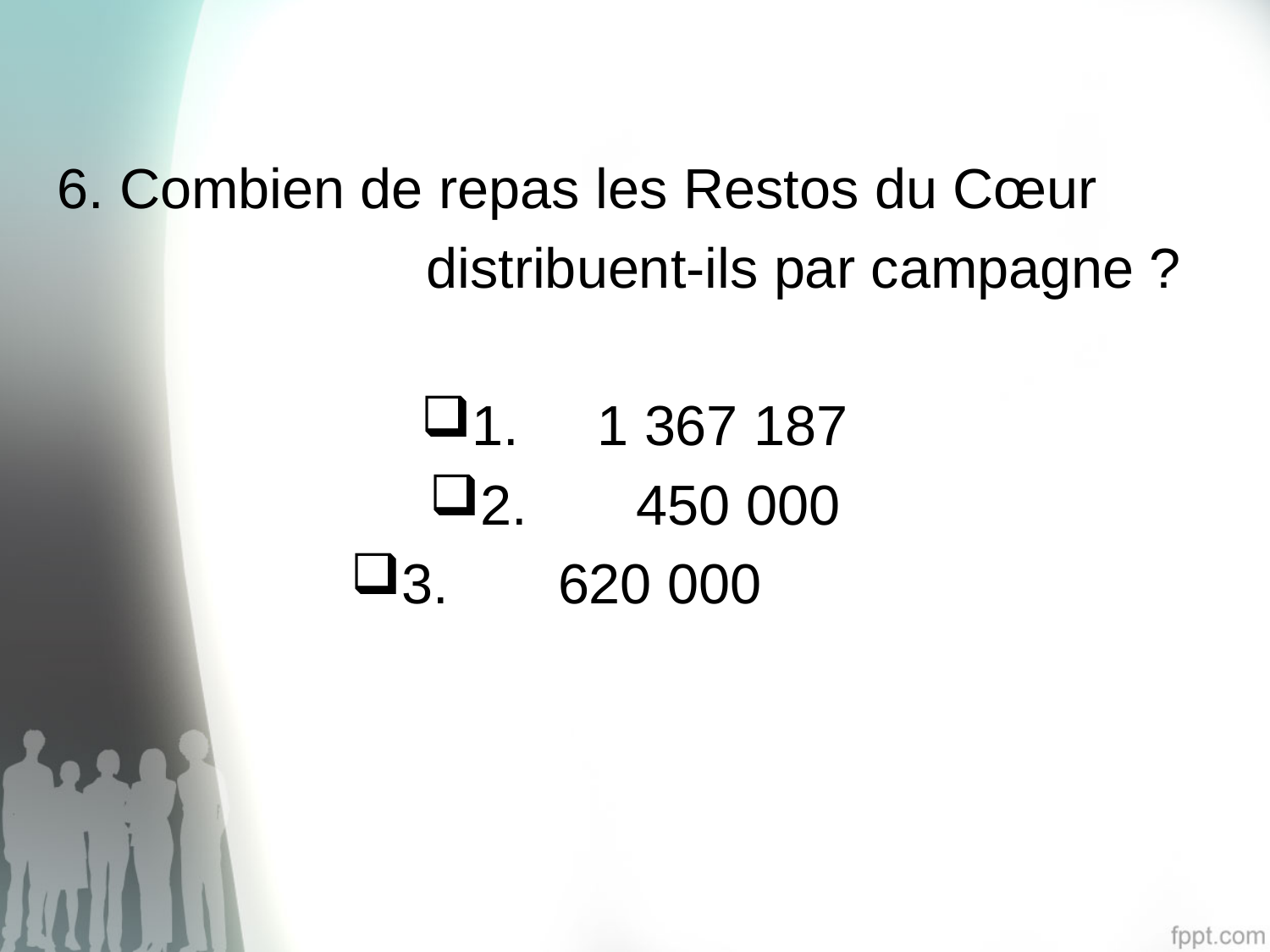

6. Combien de repas les Restos du Cœur
distribuent-ils par campagne ?

1.     1 367 187
2.       450 000
3.       620 000